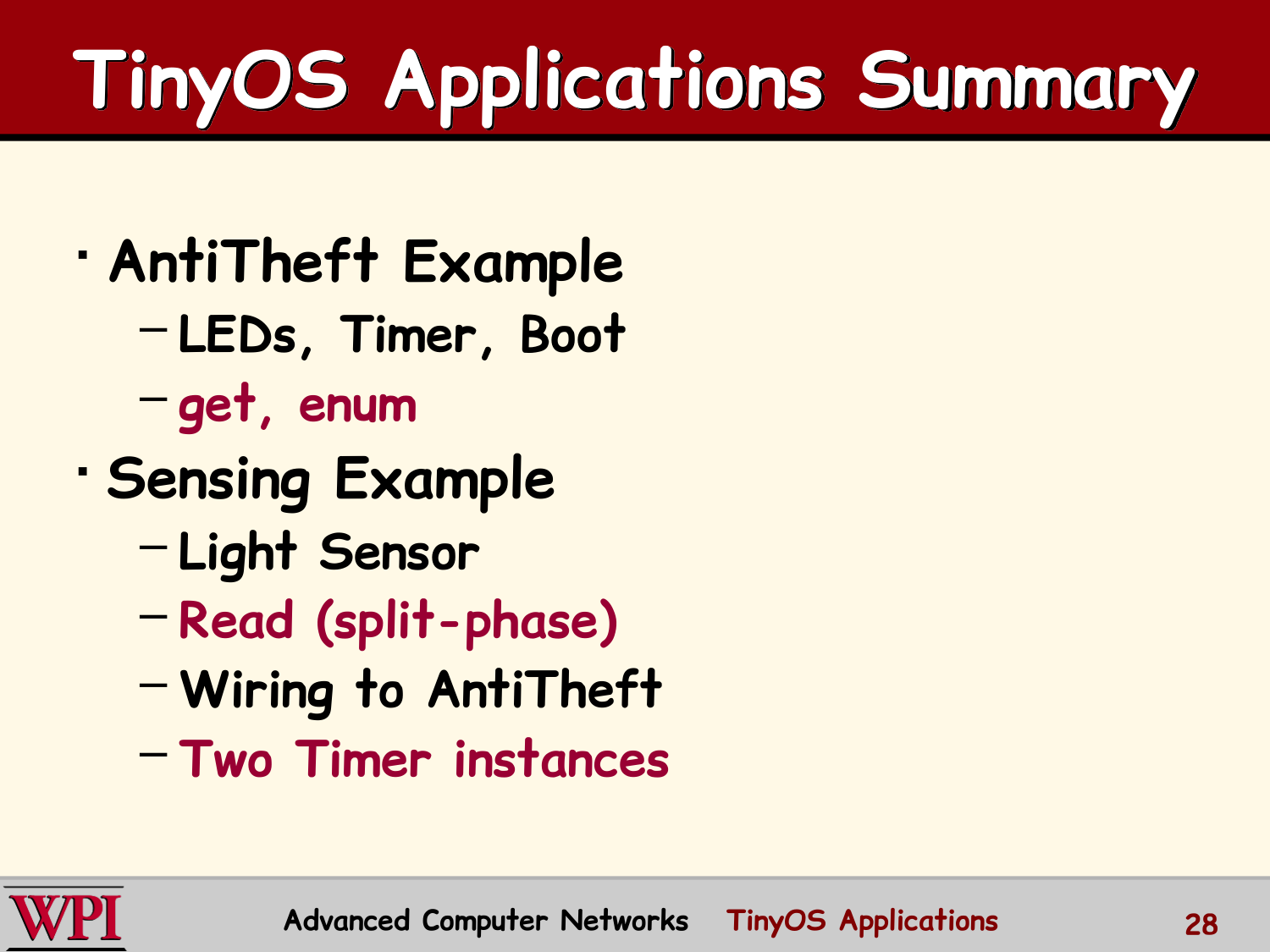

# TinyOS Applications Summary
AntiTheft Example
LEDs, Timer, Boot
get, enum
Sensing Example
Light Sensor
Read (split-phase)
Wiring to AntiTheft
Two Timer instances

Advanced Computer Networks   TinyOS Applications
28